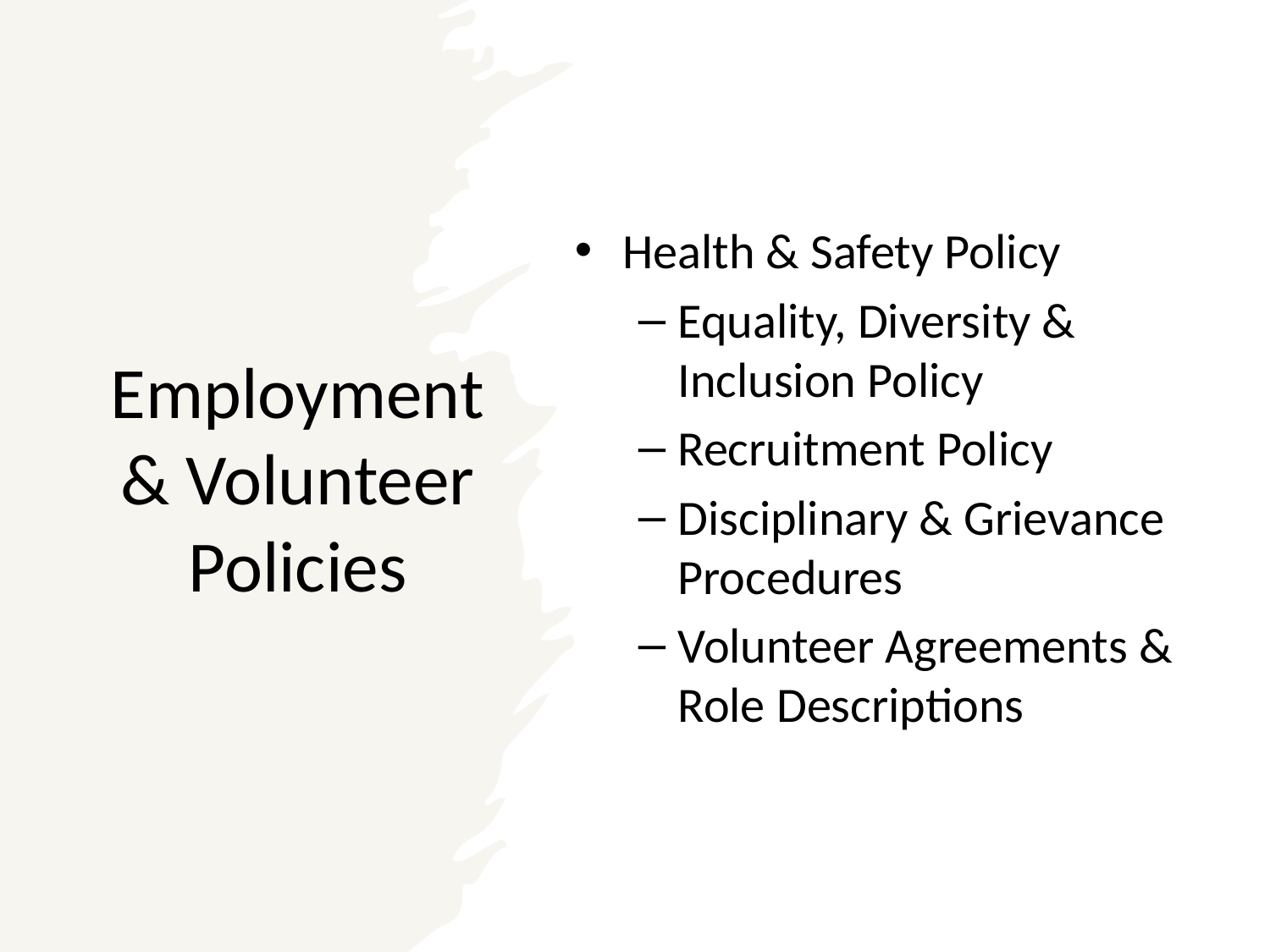

# Employment & Volunteer Policies
Health & Safety Policy
Equality, Diversity & Inclusion Policy
Recruitment Policy
Disciplinary & Grievance Procedures
Volunteer Agreements & Role Descriptions